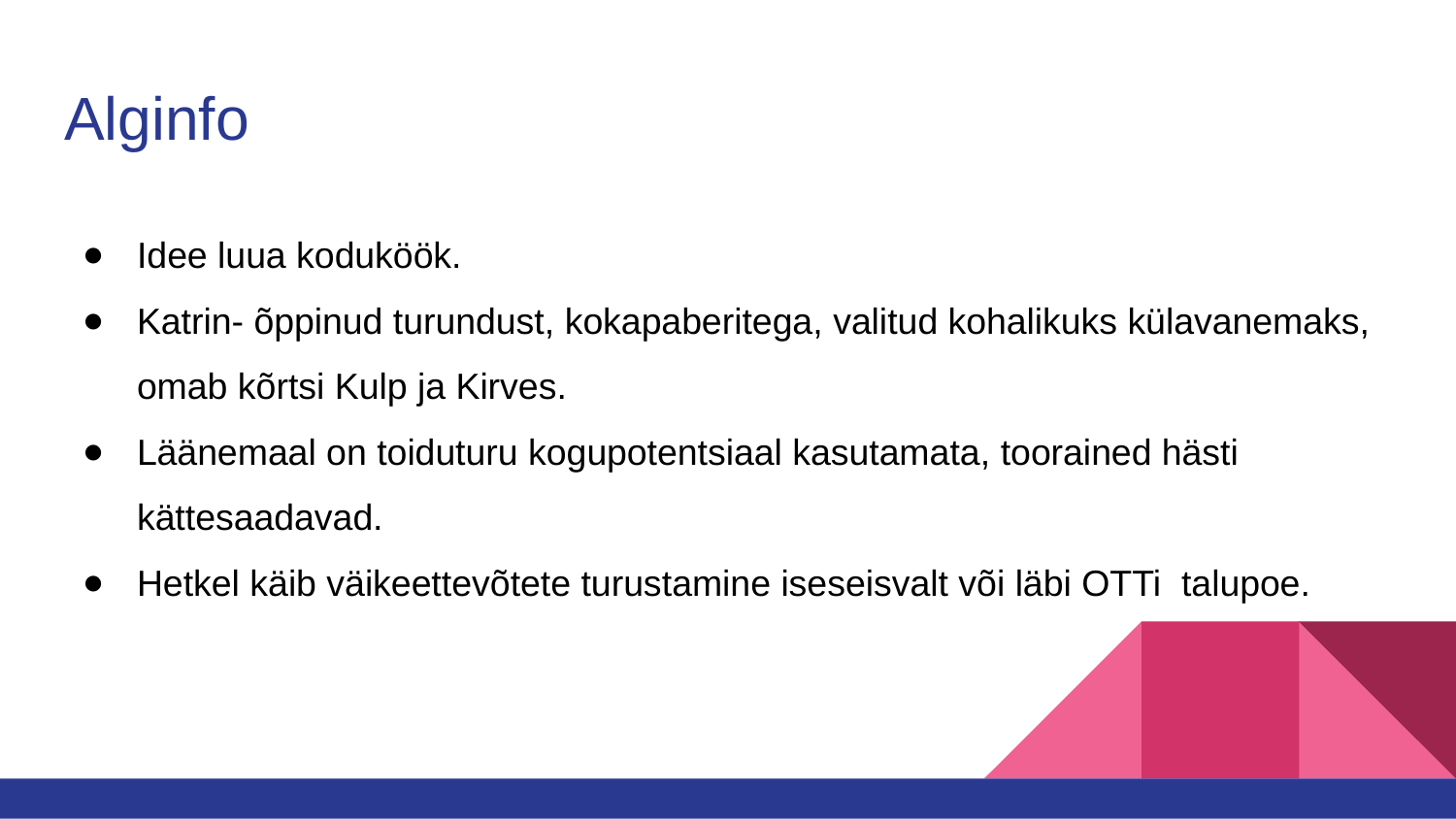

# Alginfo
Idee luua koduköök.
Katrin- õppinud turundust, kokapaberitega, valitud kohalikuks külavanemaks, omab kõrtsi Kulp ja Kirves.
Läänemaal on toiduturu kogupotentsiaal kasutamata, toorained hästi kättesaadavad.
Hetkel käib väikeettevõtete turustamine iseseisvalt või läbi OTTi  talupoe.